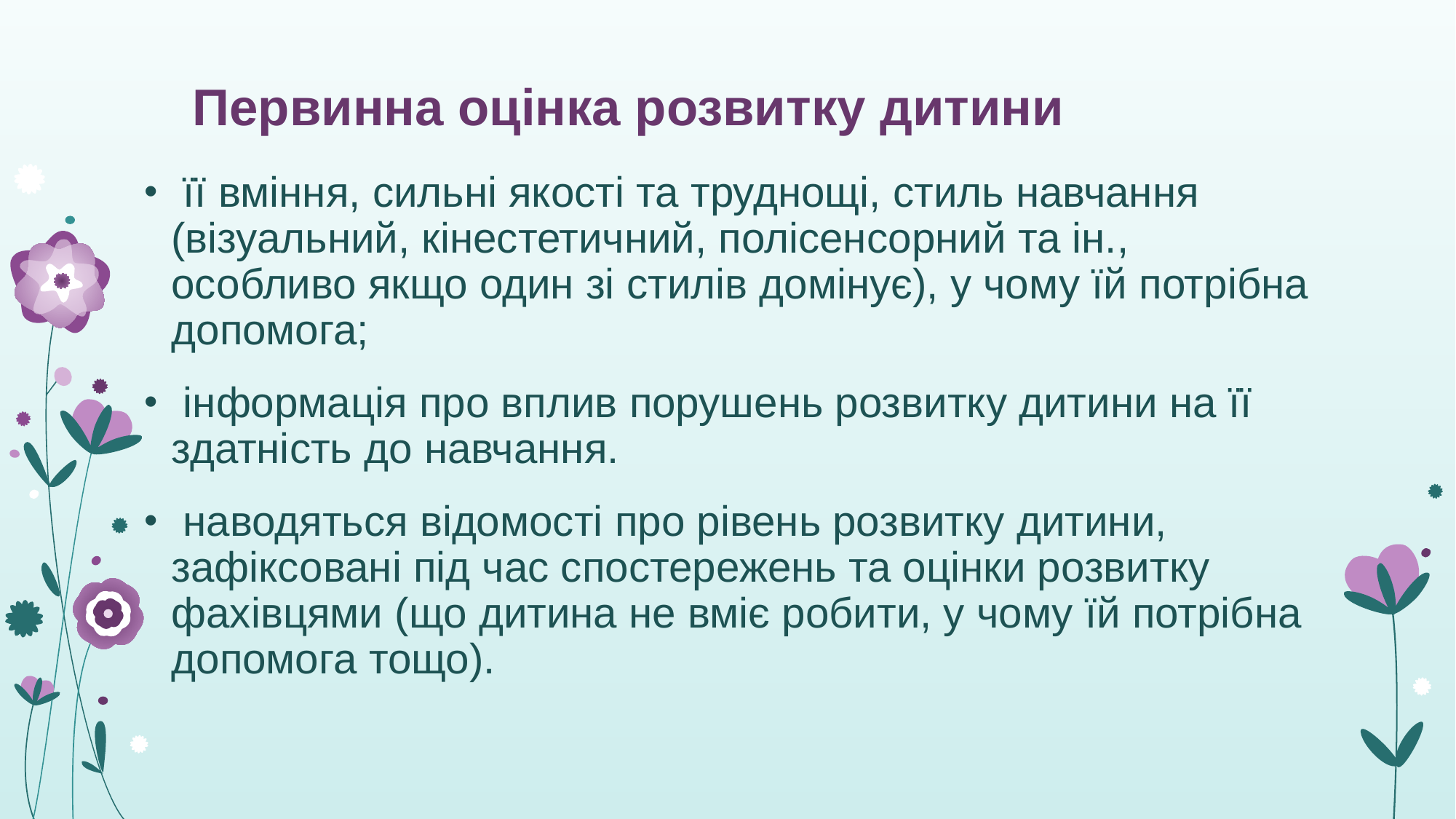

# Первинна оцінка розвитку дитини
 її вміння, сильні якості та труднощі, стиль навчання (візуальний, кінестетичний, полісенсорний та ін., особливо якщо один зі стилів домінує), у чому їй потрібна допомога;
 інформація про вплив порушень розвитку дитини на її здатність до навчання.
 наводяться відомості про рівень розвитку дитини, зафіксовані під час спостережень та оцінки розвитку фахівцями (що дитина не вміє робити, у чому їй потрібна допомога тощо).